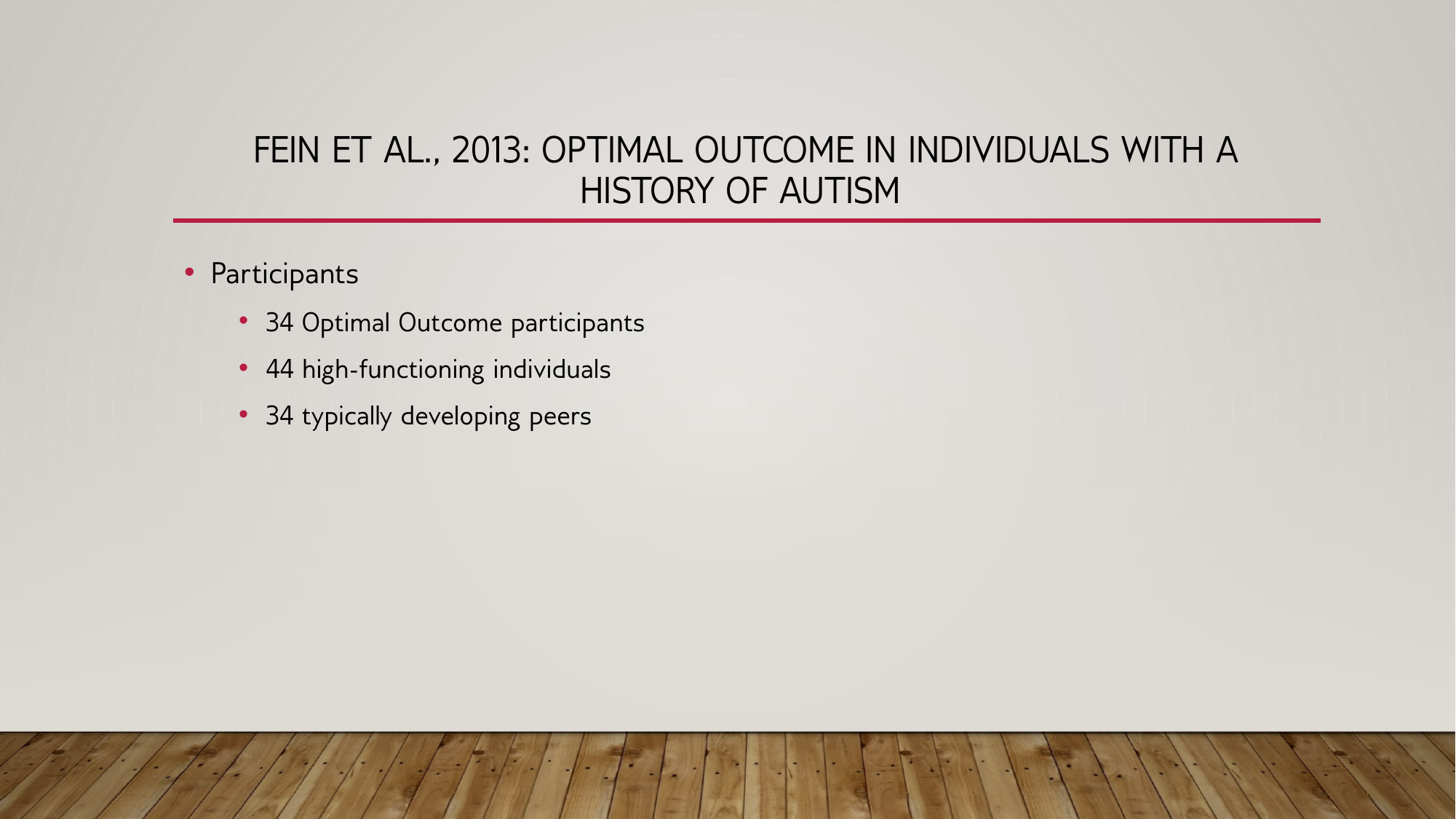

# Fein et al., 2013: Optimal outcome in individuals with a history of autism
Participants
34 Optimal Outcome participants
44 high-functioning individuals
34 typically developing peers